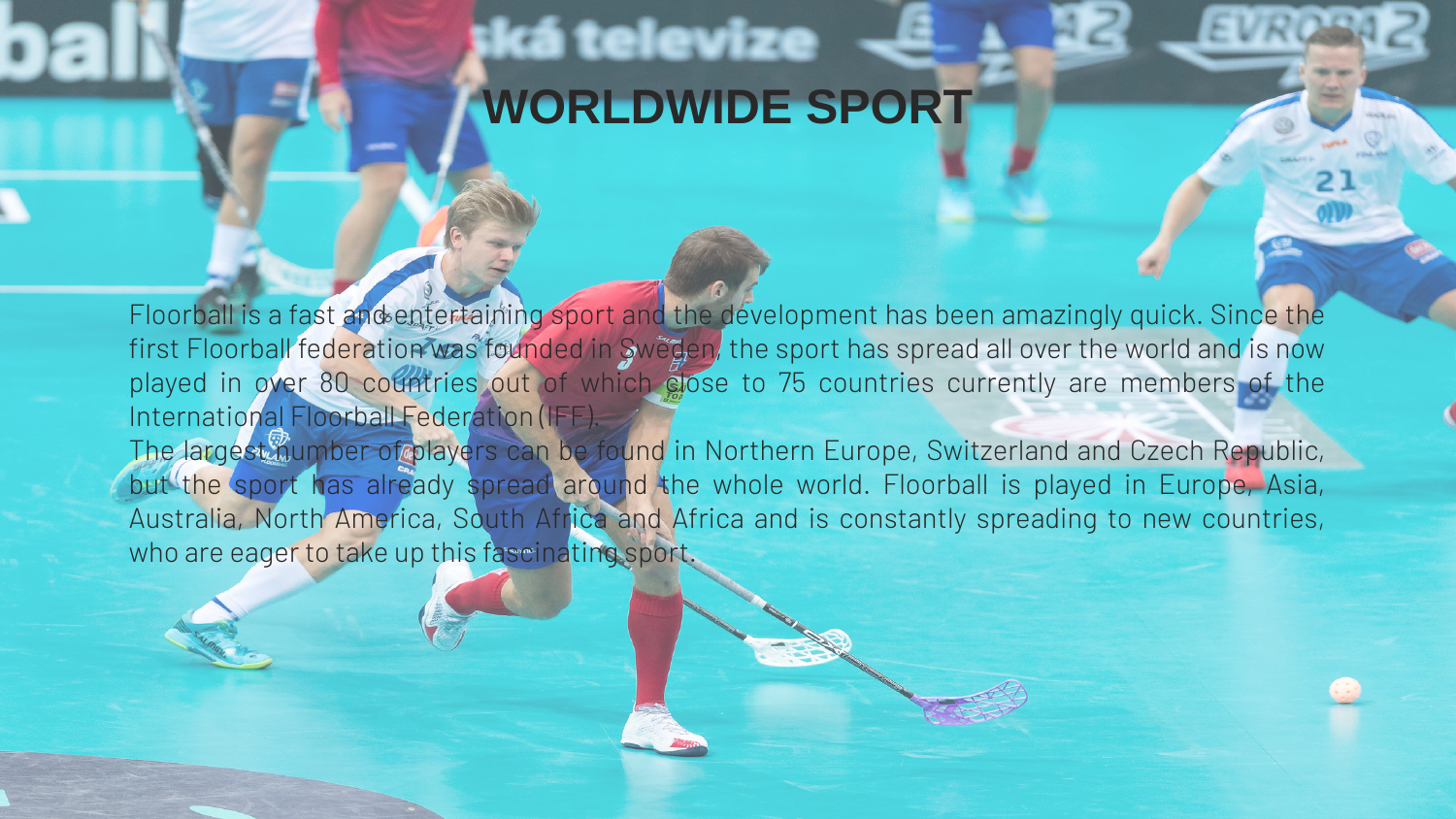

# WORLDWIDE SPORT
Floorball is a fast and entertaining sport and the development has been amazingly quick. Since the first Floorball federation was founded in Sweden, the sport has spread all over the world and is now played in over 80 countries out of which close to 75 countries currently are members of the International Floorball Federation (IFF).
The largest number of players can be found in Northern Europe, Switzerland and Czech Republic, but the sport has already spread around the whole world. Floorball is played in Europe, Asia, Australia, North America, South Africa and Africa and is constantly spreading to new countries, who are eager to take up this fascinating sport.